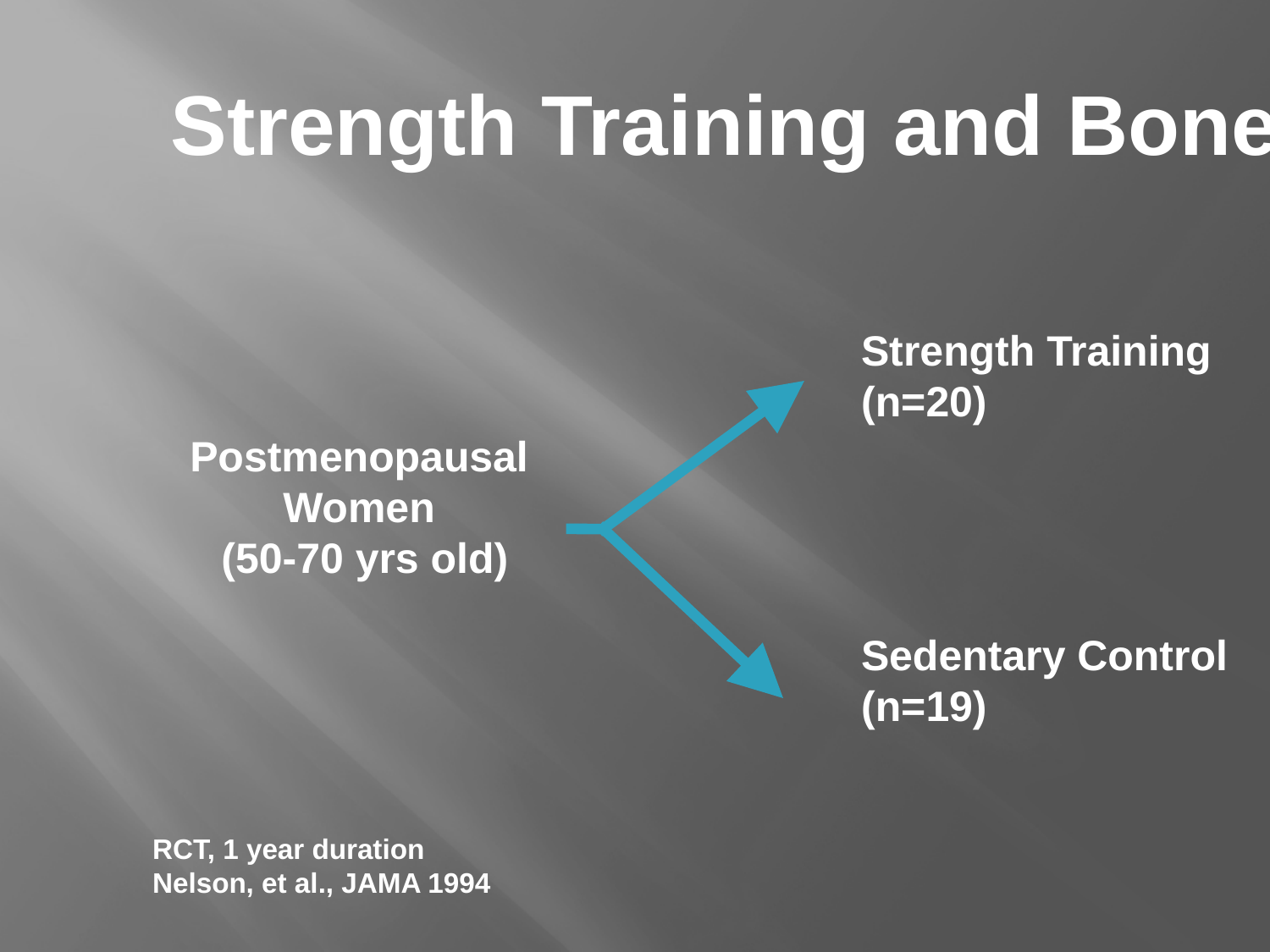

# Strength Training and Bone
Strength Training
(n=20)

Sedentary Control
(n=19)

Postmenopausal
Women
(50-70 yrs old)

RCT, 1 year duration
Nelson, et al., JAMA 1994